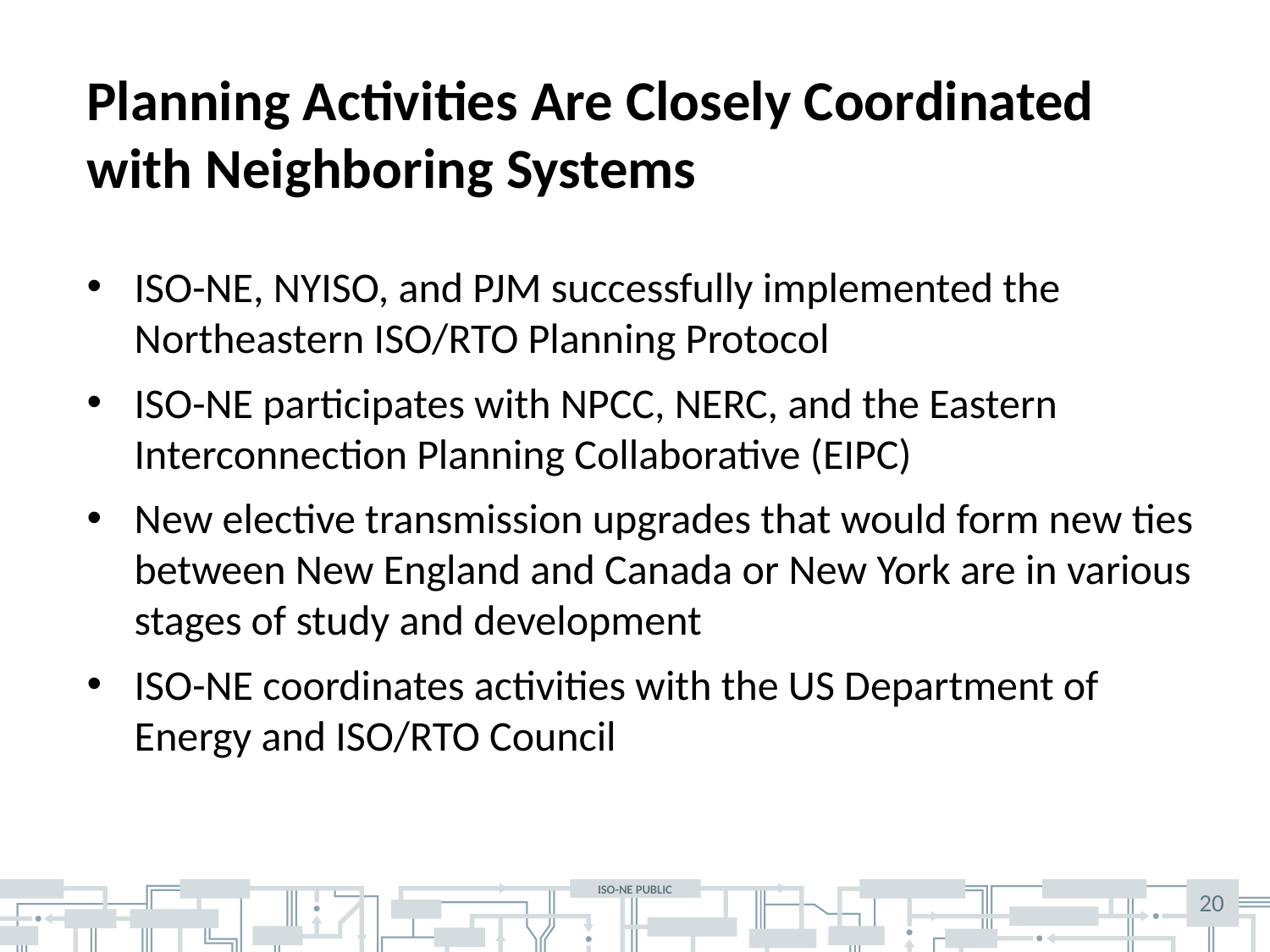

# Planning Activities Are Closely Coordinated with Neighboring Systems
ISO-NE, NYISO, and PJM successfully implemented the Northeastern ISO/RTO Planning Protocol
ISO-NE participates with NPCC, NERC, and the Eastern Interconnection Planning Collaborative (EIPC)
New elective transmission upgrades that would form new ties between New England and Canada or New York are in various stages of study and development
ISO-NE coordinates activities with the US Department of Energy and ISO/RTO Council

20